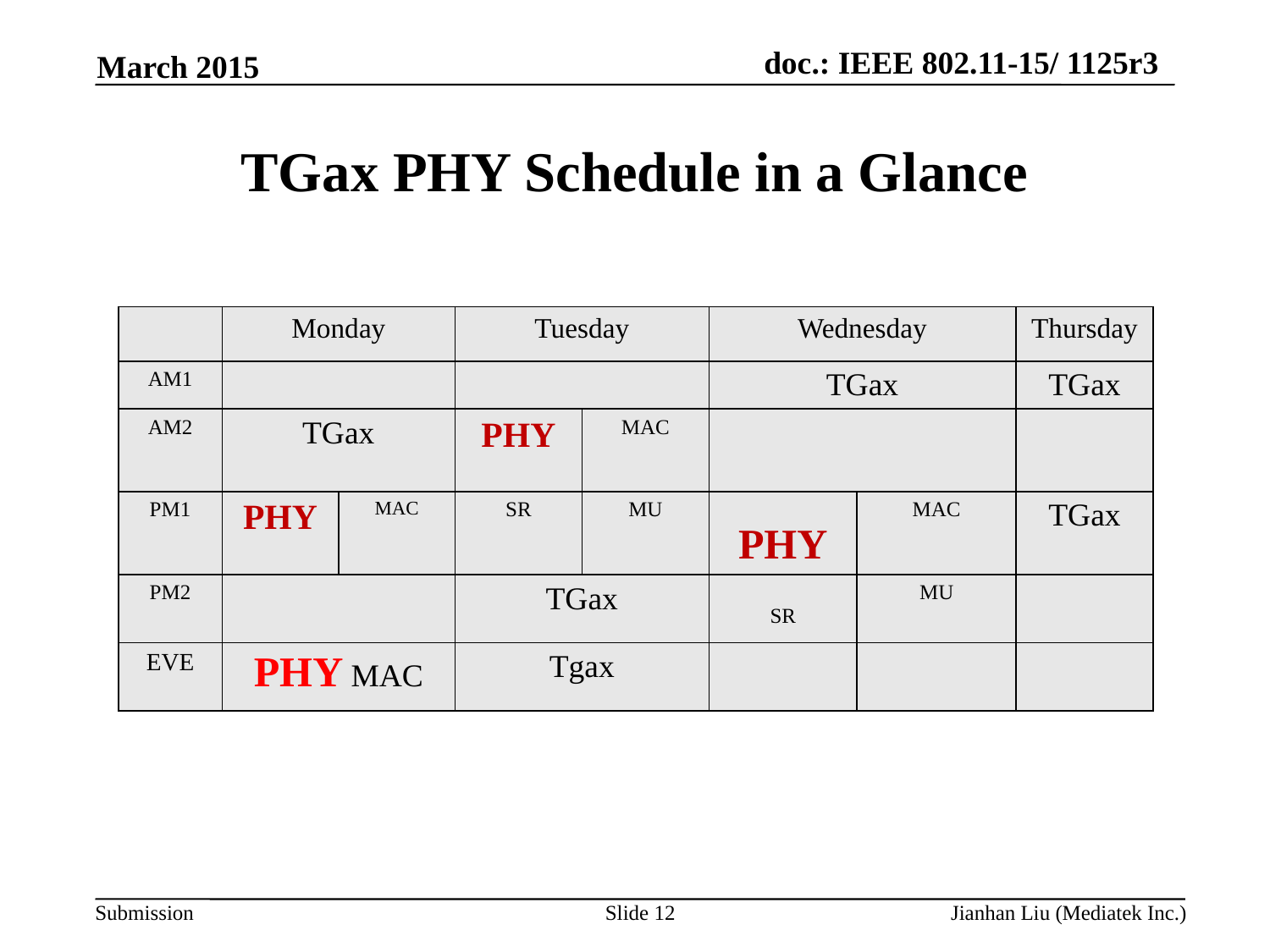

March 2015
# TGax PHY Schedule in a Glance
|  | Monday |  | Tuesday |  | Wednesday |  | Thursday |
| --- | --- | --- | --- | --- | --- | --- | --- |
| AM1 |  |  |  |  | TGax |  | TGax |
| AM2 | TGax |  | PHY | MAC |  |  |  |
| PM1 | PHY | MAC | SR | MU | PHY | MAC | TGax |
| PM2 |  |  | TGax |  | SR | MU |  |
| EVE | PHY MAC |  | Tgax |  |  |  |  |
Slide 12
Jianhan Liu (Mediatek Inc.)